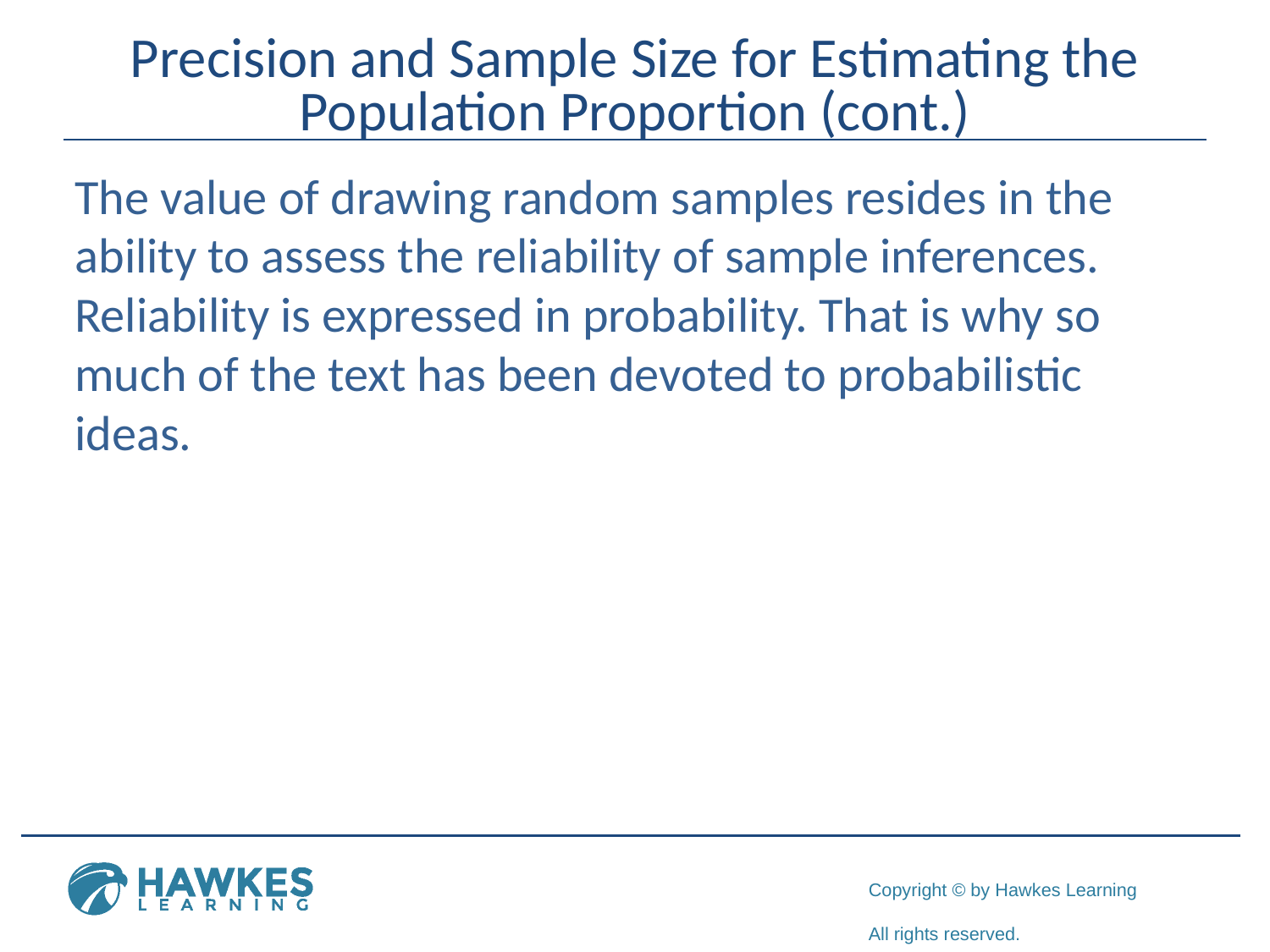

# Precision and Sample Size for Estimating the Population Proportion (cont.)
The value of drawing random samples resides in the ability to assess the reliability of sample inferences. Reliability is expressed in probability. That is why so much of the text has been devoted to probabilistic ideas.